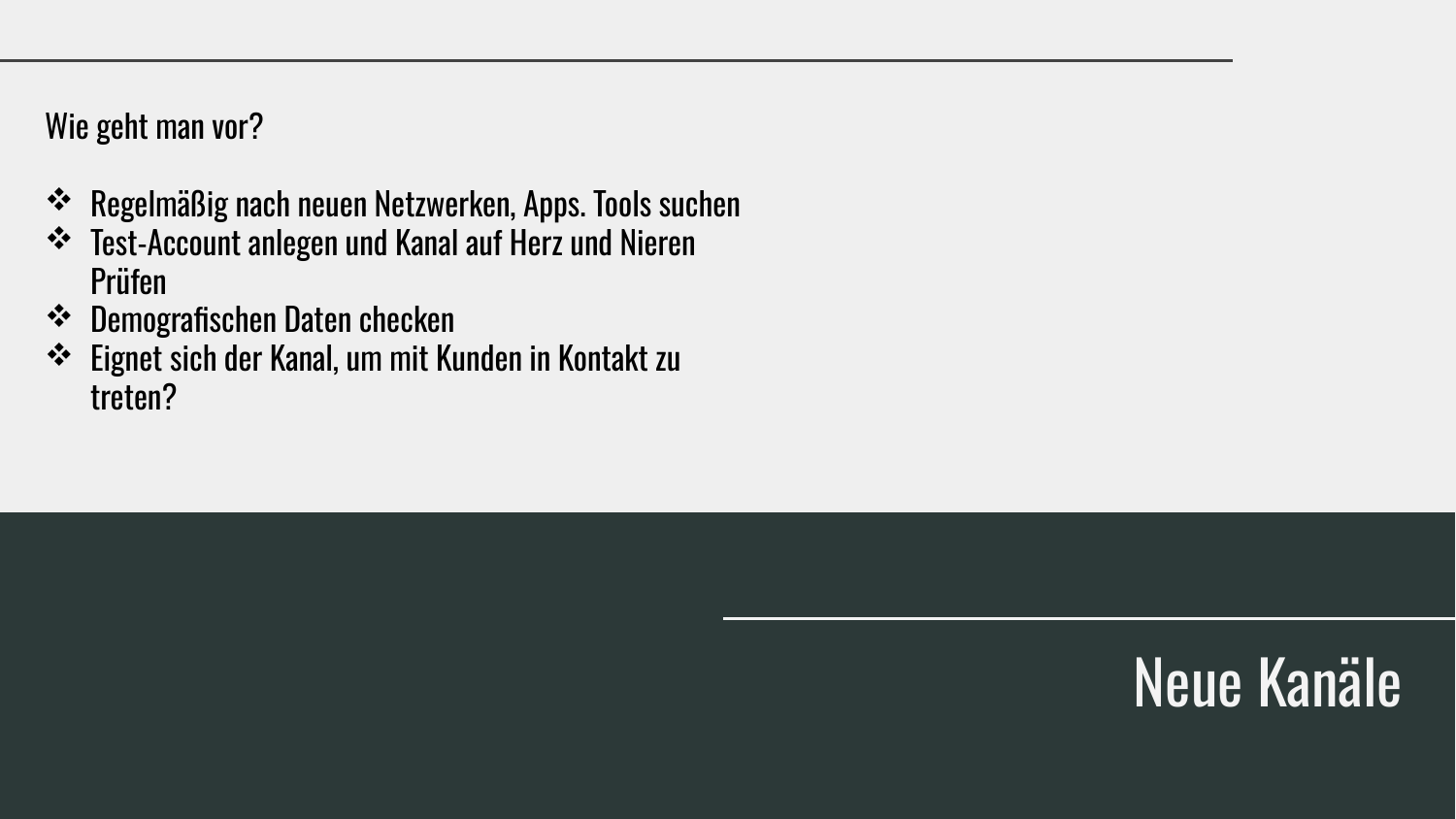

Wie geht man vor?

Regelmäßig nach neuen Netzwerken, Apps. Tools suchen
Test-Account anlegen und Kanal auf Herz und Nieren Prüfen
Demografischen Daten checken
Eignet sich der Kanal, um mit Kunden in Kontakt zu treten?
# Neue Kanäle